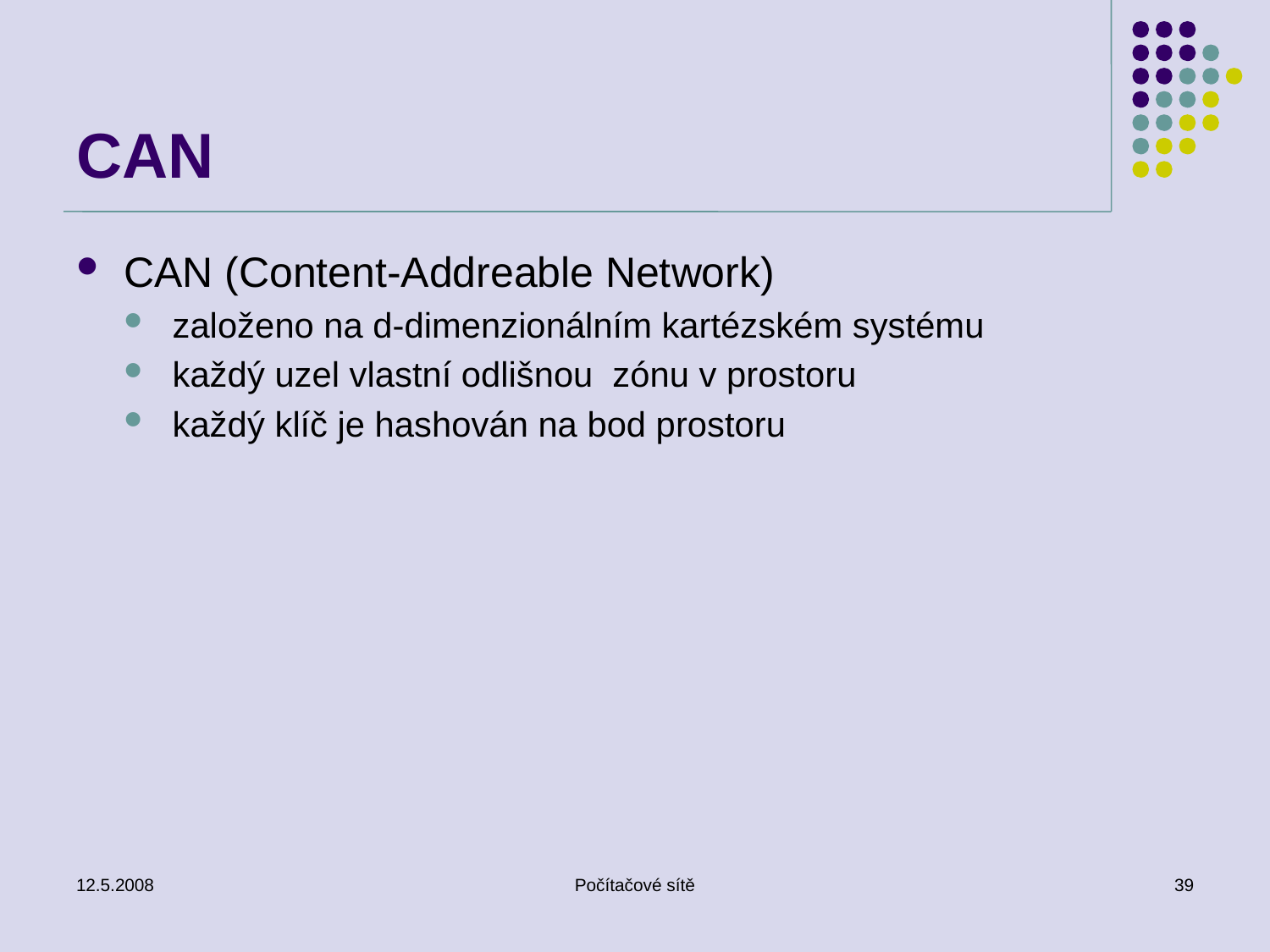

# CAN
CAN (Content-Addreable Network)
založeno na d-dimenzionálním kartézském systému
každý uzel vlastní odlišnou  zónu v prostoru
každý klíč je hashován na bod prostoru
12.5.2008
Počítačové sítě
39